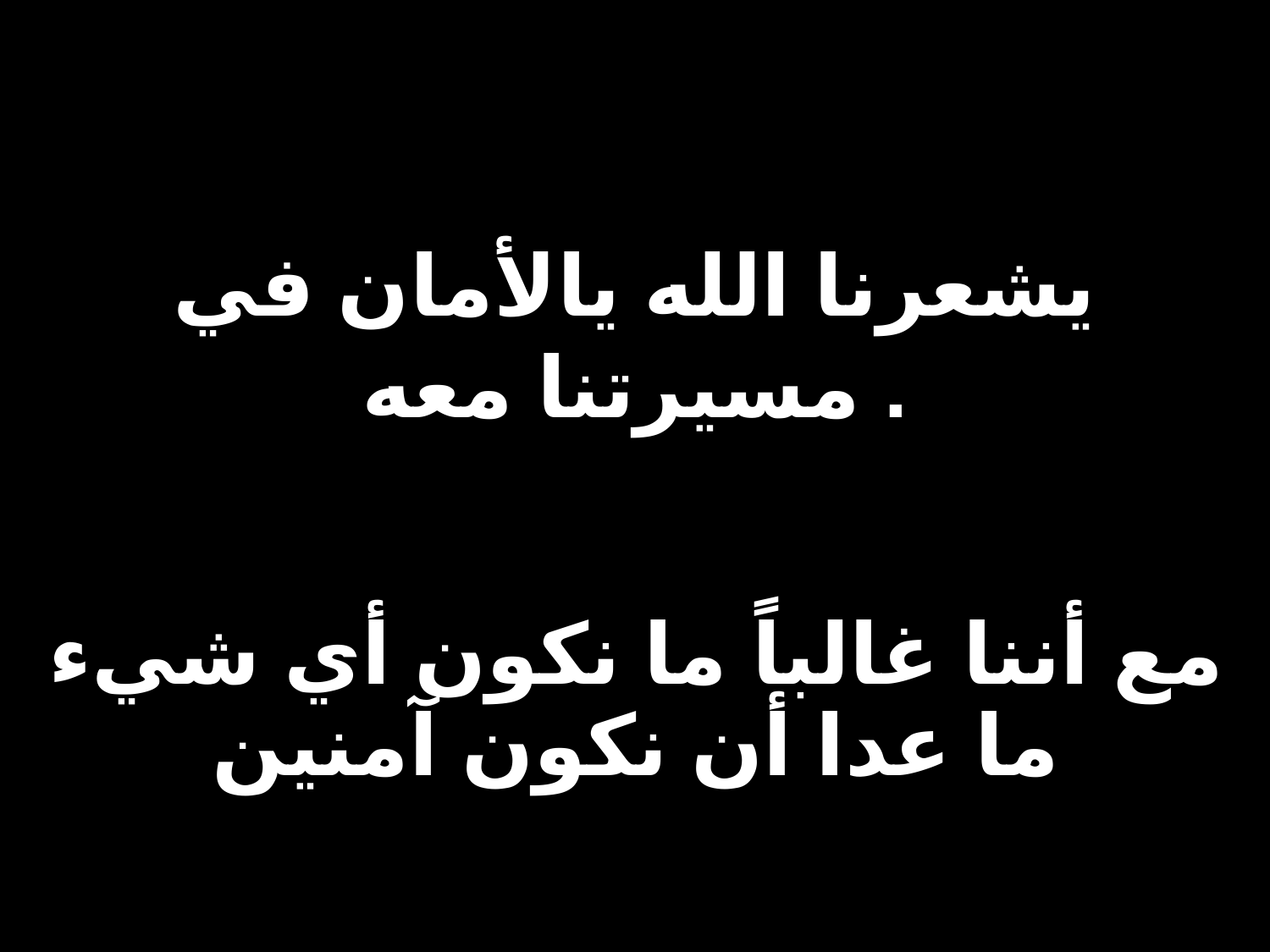

# يشعرنا الله يالأمان في مسيرتنا معه .
مع أننا غالباً ما نكون أي شيء ما عدا أن نكون آمنين